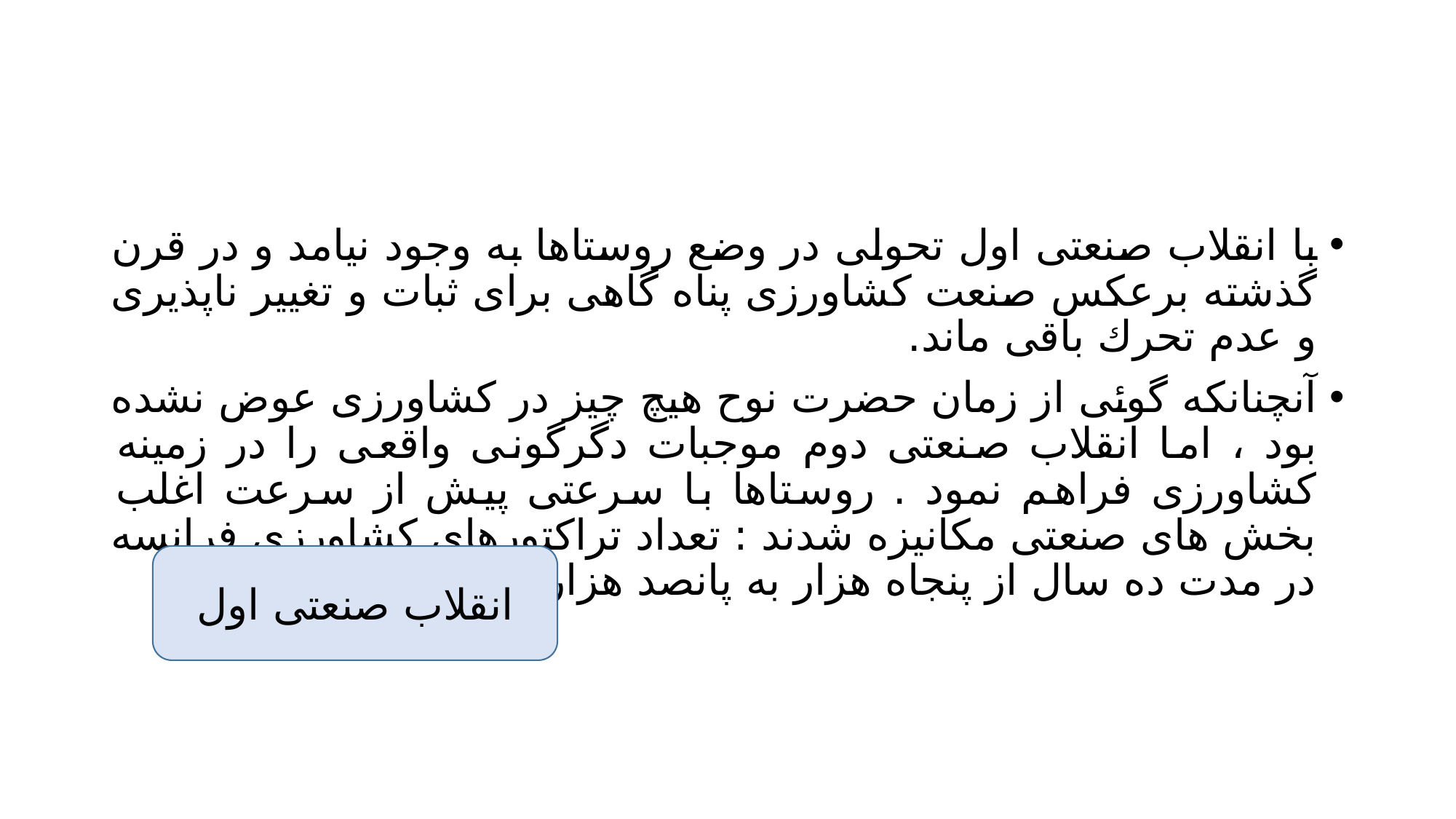

#
با انقلاب صنعتی اول تحولی در وضع روستاها به وجود نیامد و در قرن گذشته برعکس صنعت کشاورزی پناه گاهی برای ثبات و تغییر ناپذیری و عدم تحرك باقی ماند.
آنچنانکه گوئی از زمان حضرت نوح هیچ چیز در کشاورزی عوض نشده بود ، اما انقلاب صنعتی دوم موجبات دگرگونی واقعی را در زمینه کشاورزی فراهم نمود . روستاها با سرعتی پیش از سرعت اغلب بخش های صنعتی مکانیزه شدند : تعداد تراکتورهای کشاورزی فرانسه در مدت ده سال از پنجاه هزار به پانصد هزار بالغ شد .
انقلاب صنعتی اول